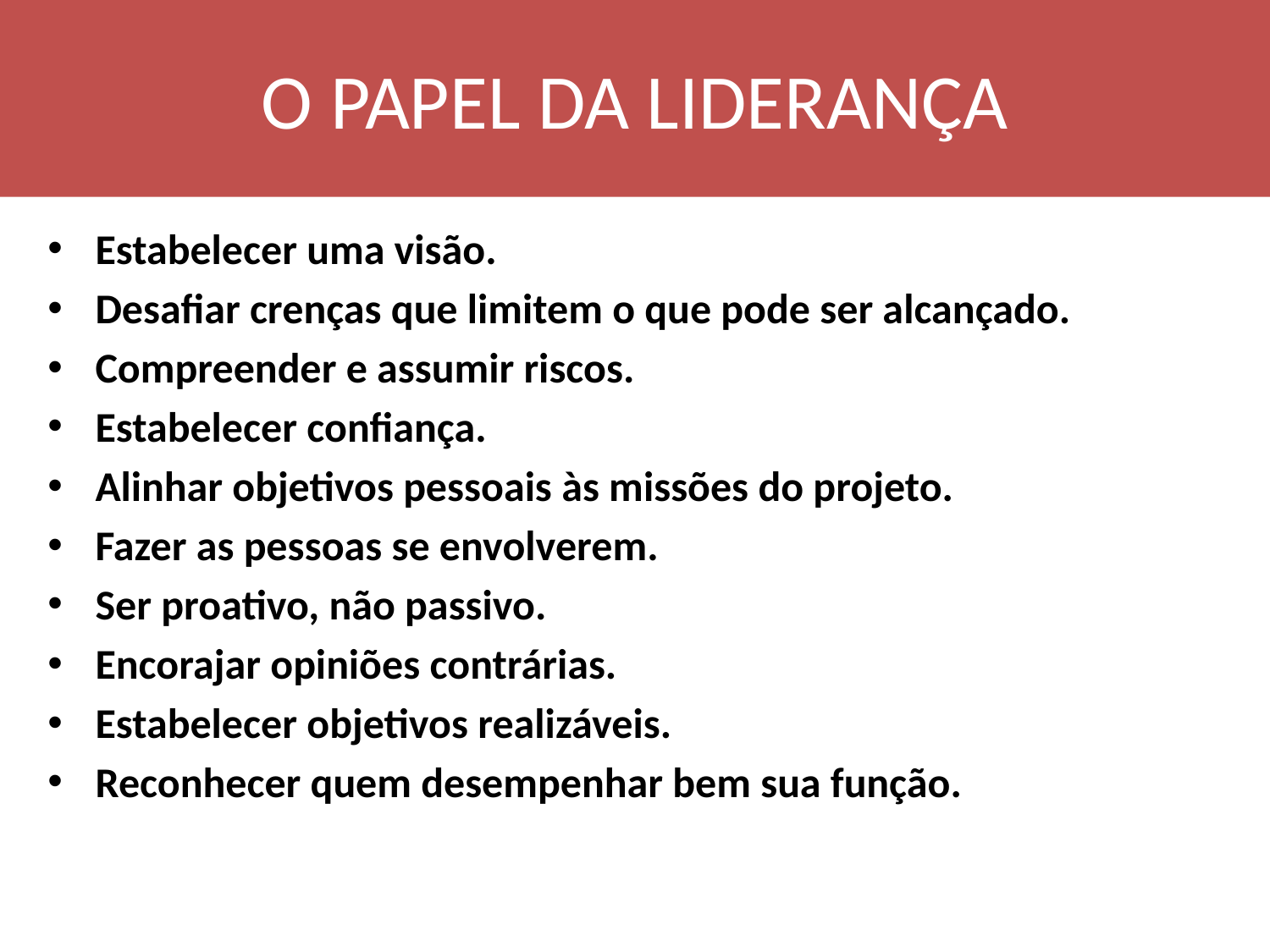

# O PAPEL DA LIDERANÇA
Estabelecer uma visão.
Desafiar crenças que limitem o que pode ser alcançado.
Compreender e assumir riscos.
Estabelecer confiança.
Alinhar objetivos pessoais às missões do projeto.
Fazer as pessoas se envolverem.
Ser proativo, não passivo.
Encorajar opiniões contrárias.
Estabelecer objetivos realizáveis.
Reconhecer quem desempenhar bem sua função.